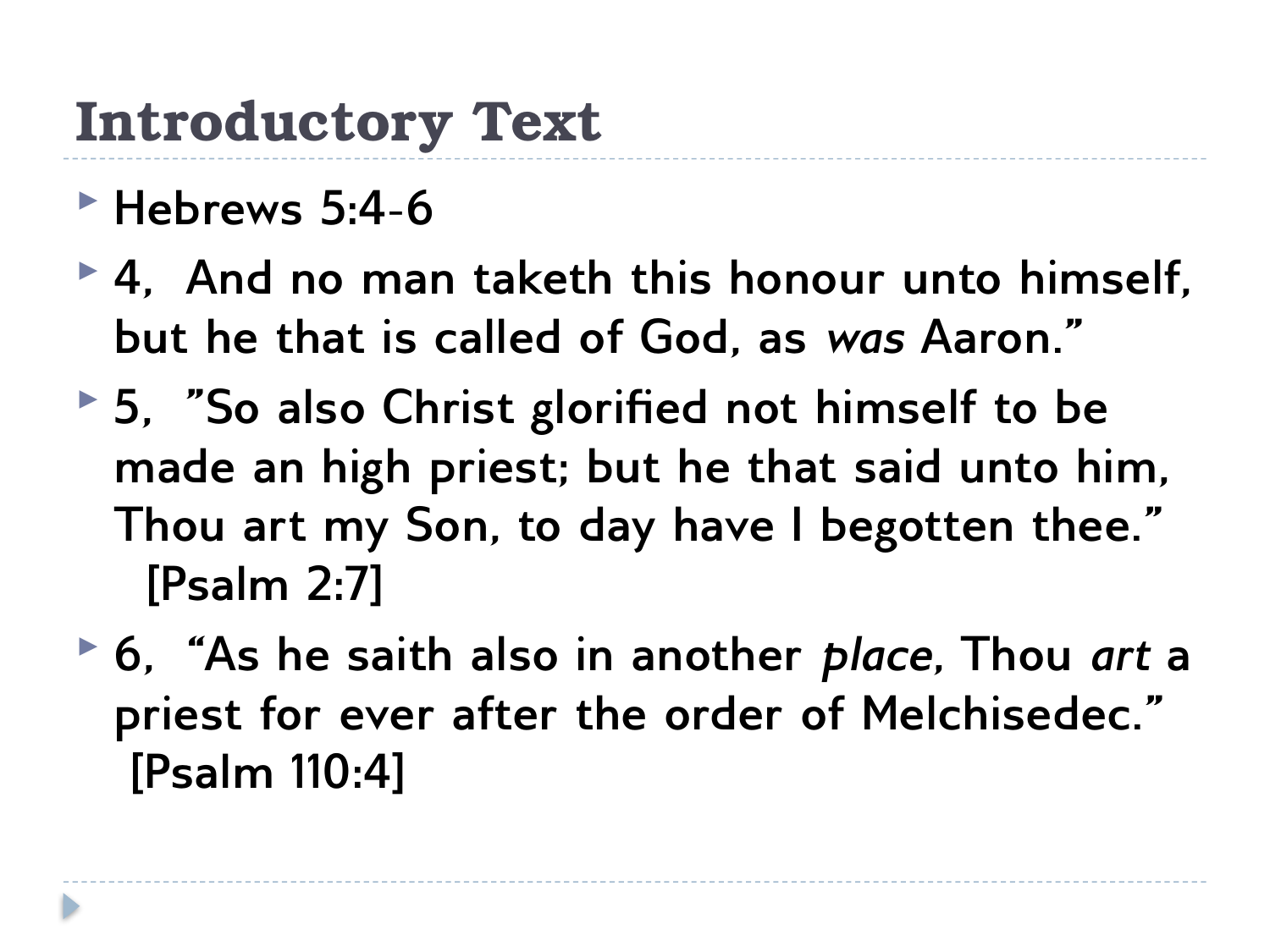

# Introductory Text
Hebrews 5:4-6
4,  And no man taketh this honour unto himself, but he that is called of God, as was Aaron.”
5,  ”So also Christ glorified not himself to be made an high priest; but he that said unto him, Thou art my Son, to day have I begotten thee.”    [Psalm 2:7]
6,  “As he saith also in another place, Thou art a priest for ever after the order of Melchisedec.”   [Psalm 110:4]